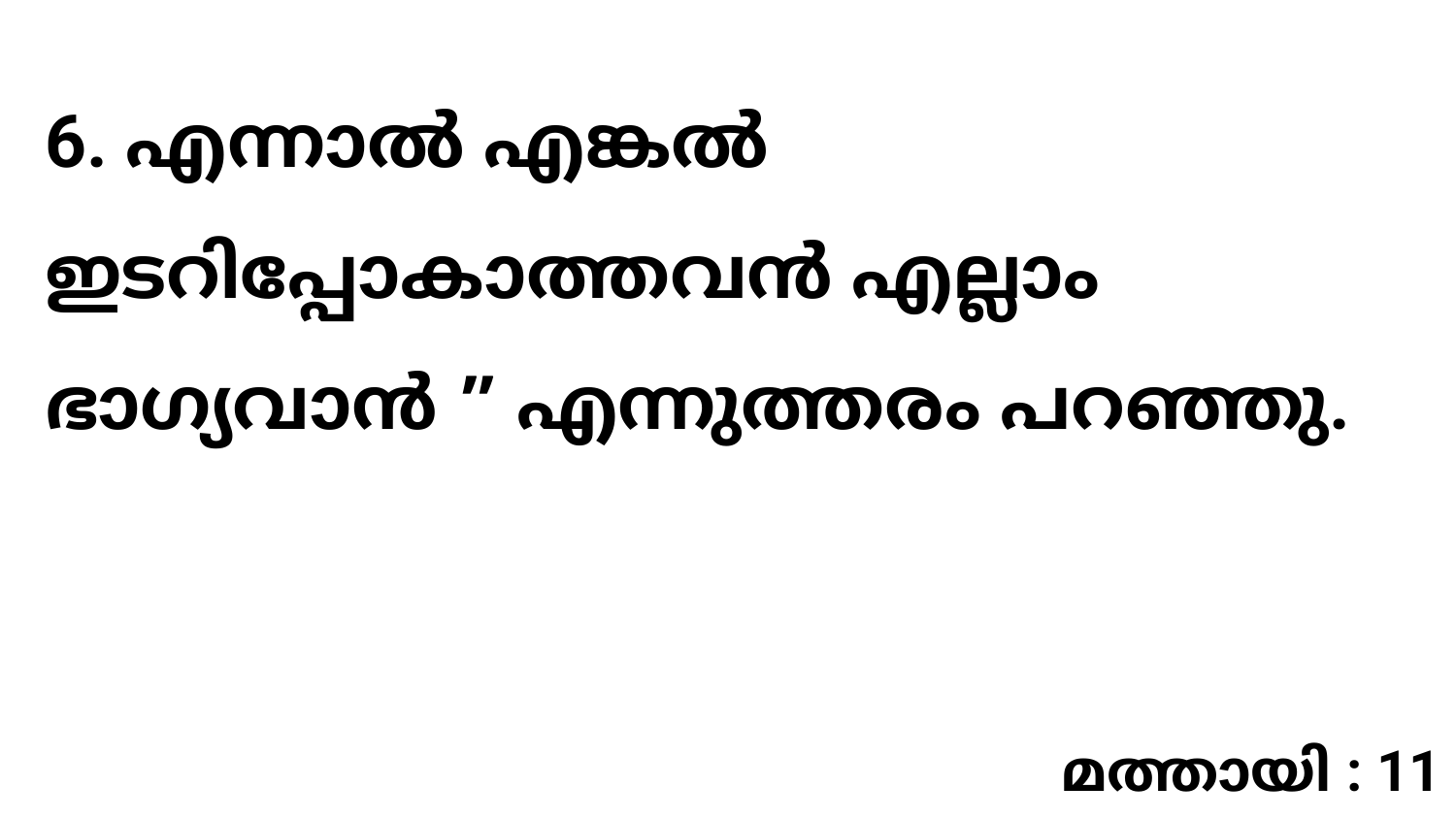

6. എന്നാൽ എങ്കൽ ഇടറിപ്പോകാത്തവൻ എല്ലാം ഭാഗ്യവാൻ ” എന്നുത്തരം പറഞ്ഞു.
മത്തായി : 11